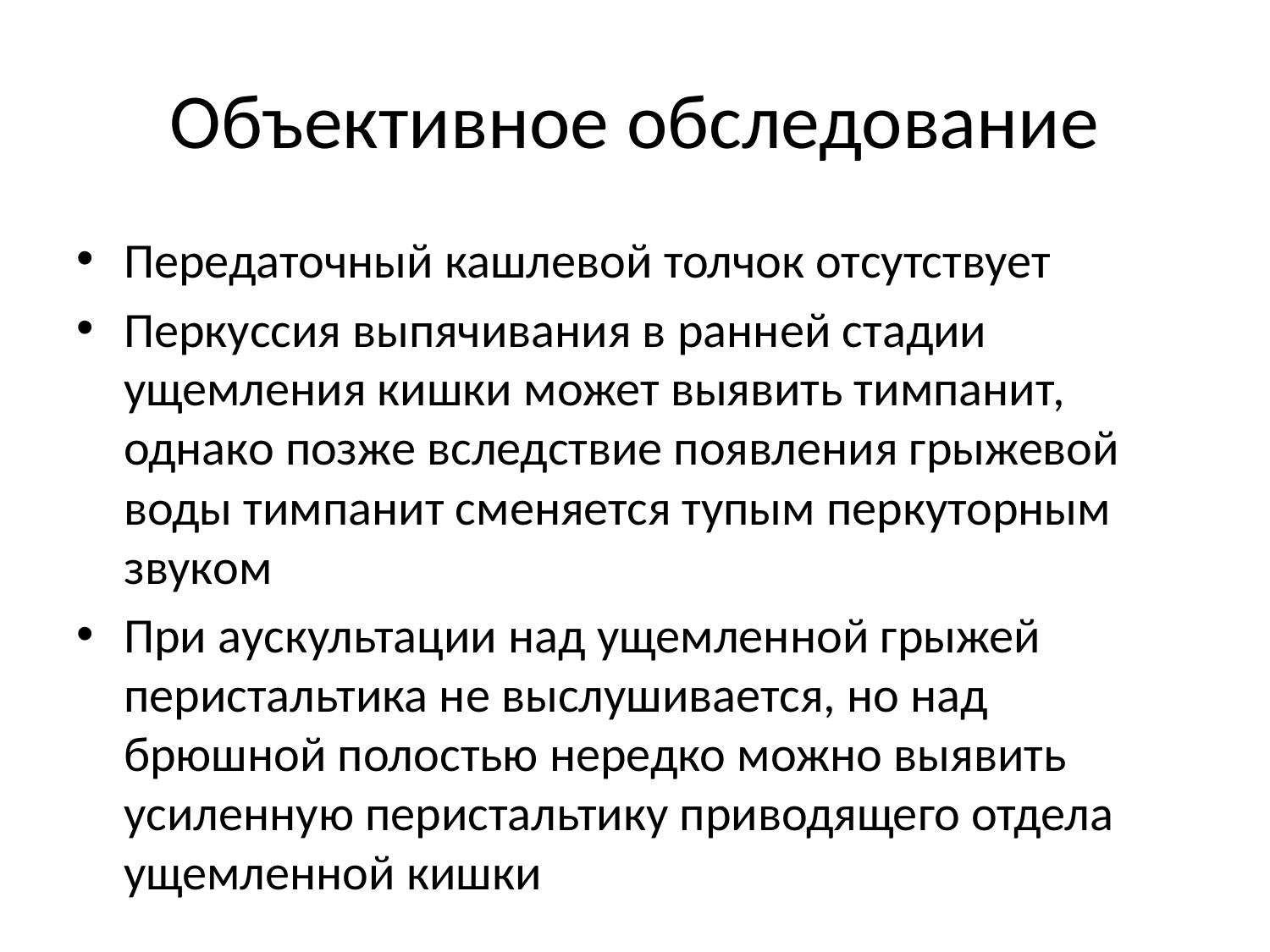

# Объективное обследование
Передаточный кашлевой толчок отсутствует
Пер­куссия выпячивания в ранней стадии ущемления кишки может выявить тимпанит, однако позже вследствие появления грыжевой воды тимпанит сменяется тупым перкуторным звуком
При аускультации над ущемлен­ной грыжей перистальтика не выслушивается, но над брюшной полостью нередко можно выявить усиленную перистальтику приводящего отдела ущемленной кишки